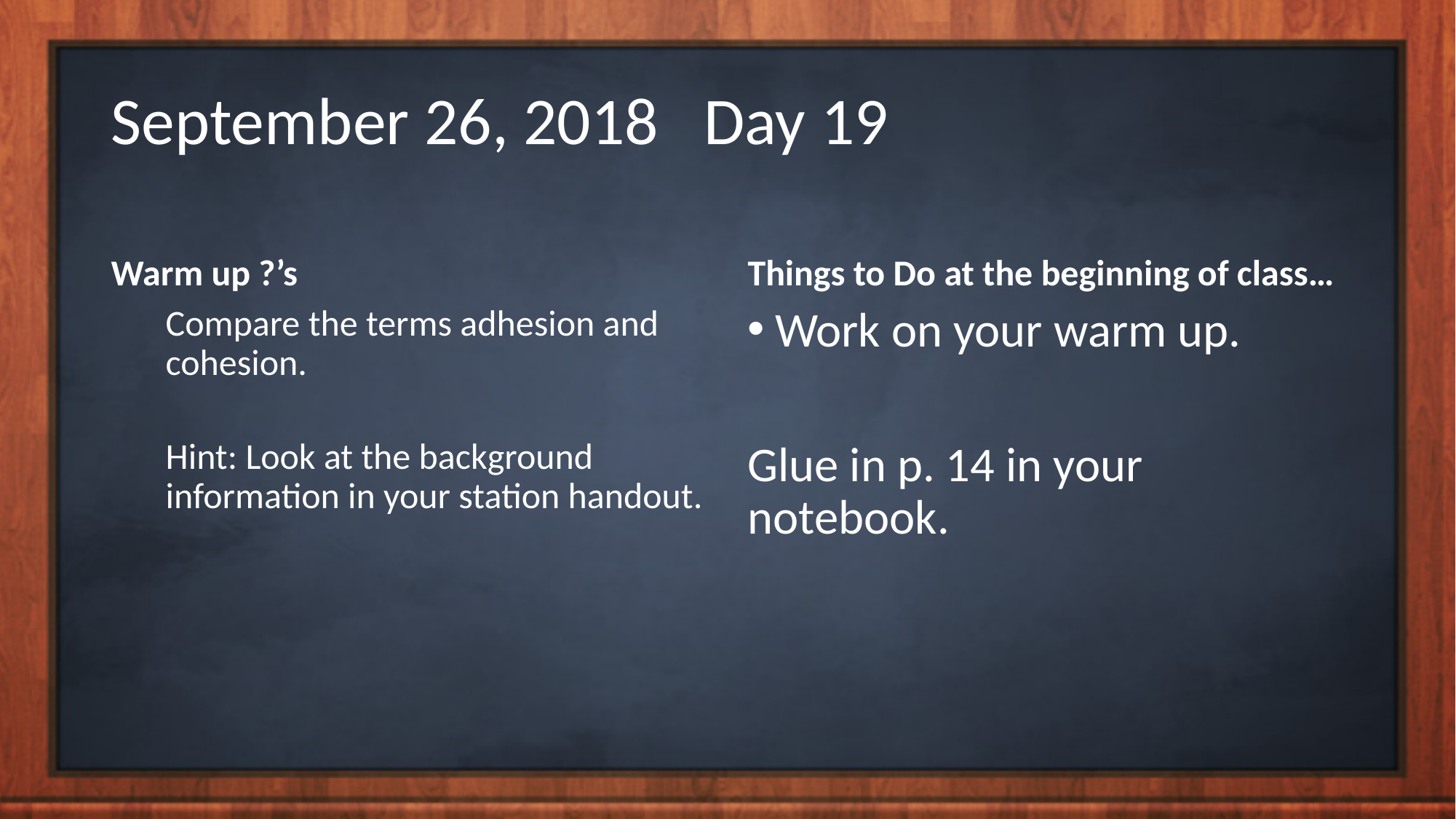

# September 26, 2018   Day 19
Warm up ?’s
Things to Do at the beginning of class…
Compare the terms adhesion and cohesion.

Hint: Look at the background information in your station handout.

Work on your warm up.

Glue in p. 14 in your notebook.